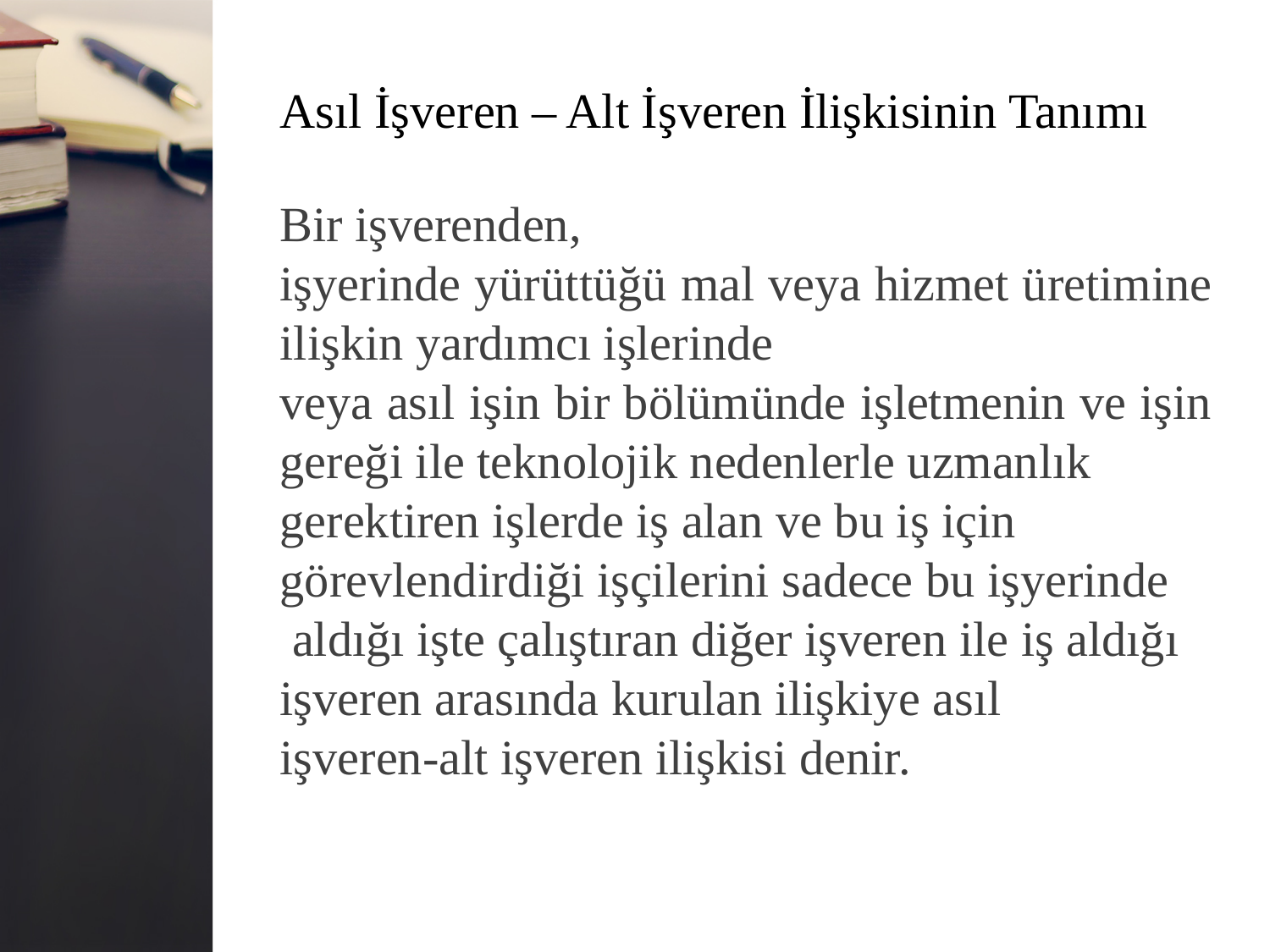

Asıl İşveren – Alt İşveren İlişkisinin Tanımı

Bir işverenden,
işyerinde yürüttüğü mal veya hizmet üretimine ilişkin yardımcı işlerinde
veya asıl işin bir bölümünde işletmenin ve işin gereği ile teknolojik nedenlerle uzmanlık
gerektiren işlerde iş alan ve bu iş için
görevlendirdiği işçilerini sadece bu işyerinde
 aldığı işte çalıştıran diğer işveren ile iş aldığı
işveren arasında kurulan ilişkiye asıl
işveren-alt işveren ilişkisi denir.